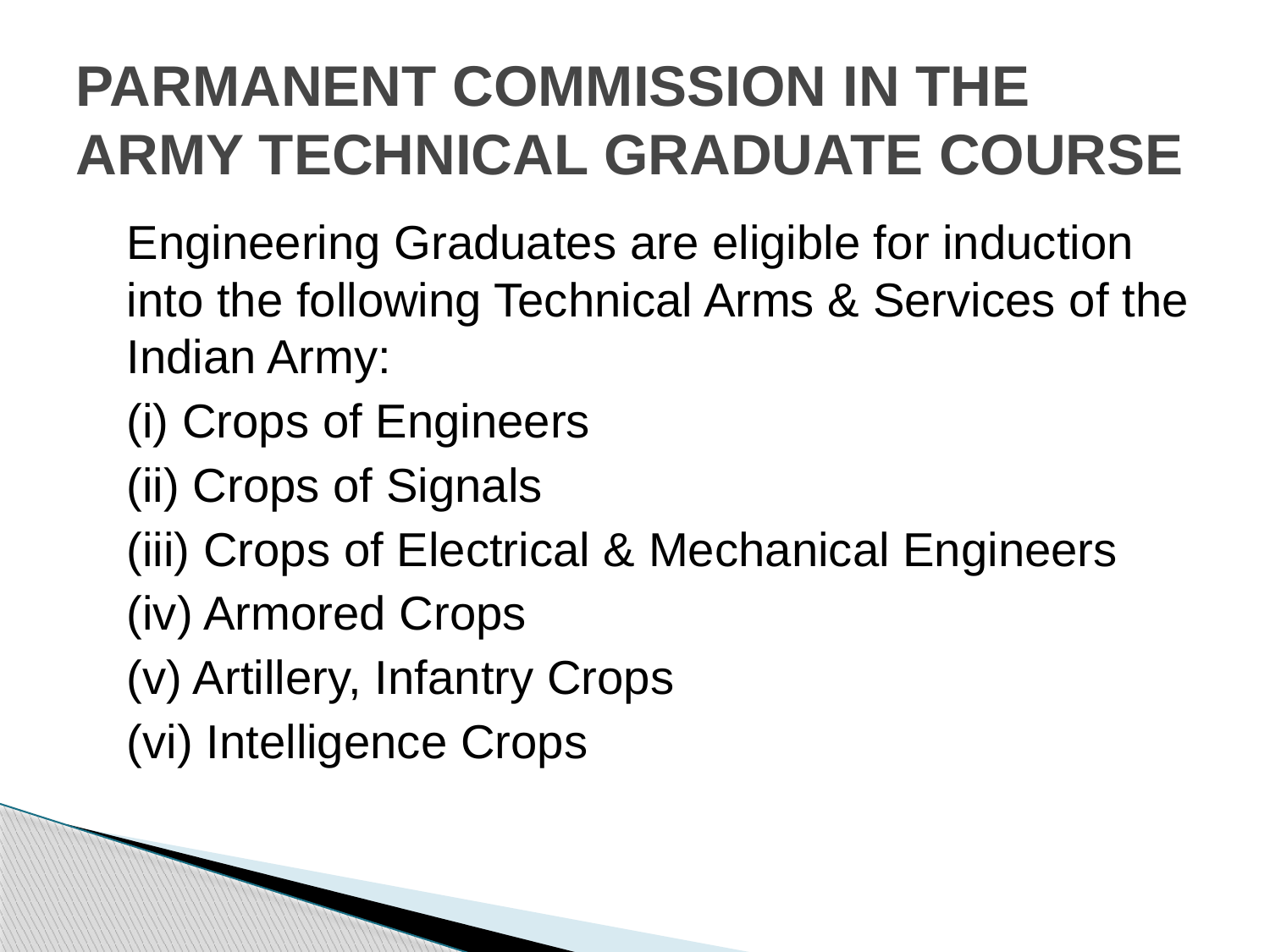

# PARMANENT COMMISSION IN THE ARMY TECHNICAL GRADUATE COURSE
	Engineering Graduates are eligible for induction into the following Technical Arms & Services of the Indian Army:
	(i) Crops of Engineers
	(ii) Crops of Signals
	(iii) Crops of Electrical & Mechanical Engineers
	(iv) Armored Crops
	(v) Artillery, Infantry Crops
	(vi) Intelligence Crops